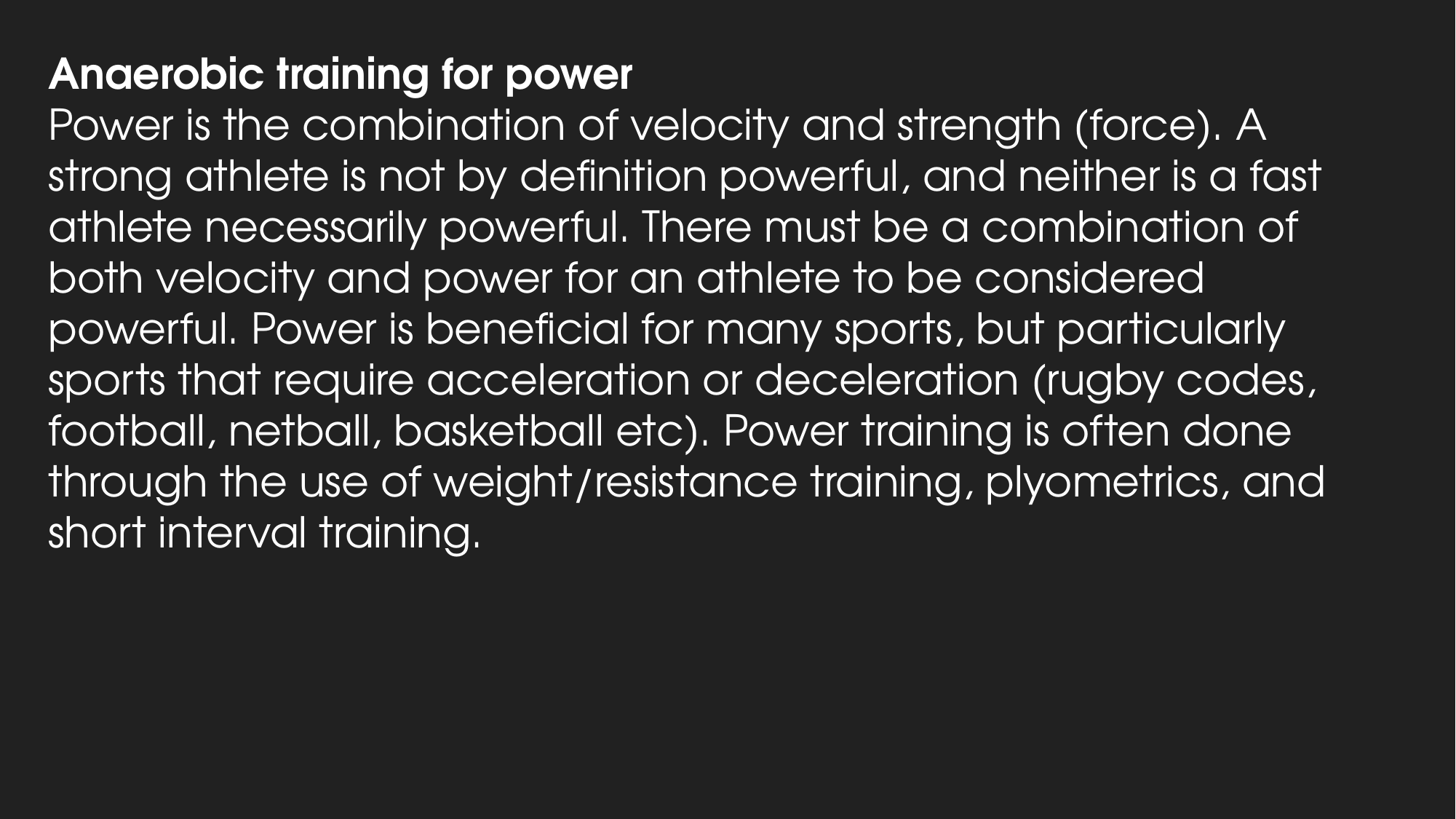

Anaerobic training for power
Power is the combination of velocity and strength (force). A strong athlete is not by definition powerful, and neither is a fast athlete necessarily powerful. There must be a combination of both velocity and power for an athlete to be considered powerful. Power is beneficial for many sports, but particularly sports that require acceleration or deceleration (rugby codes, football, netball, basketball etc). Power training is often done through the use of weight/resistance training, plyometrics, and short interval training.